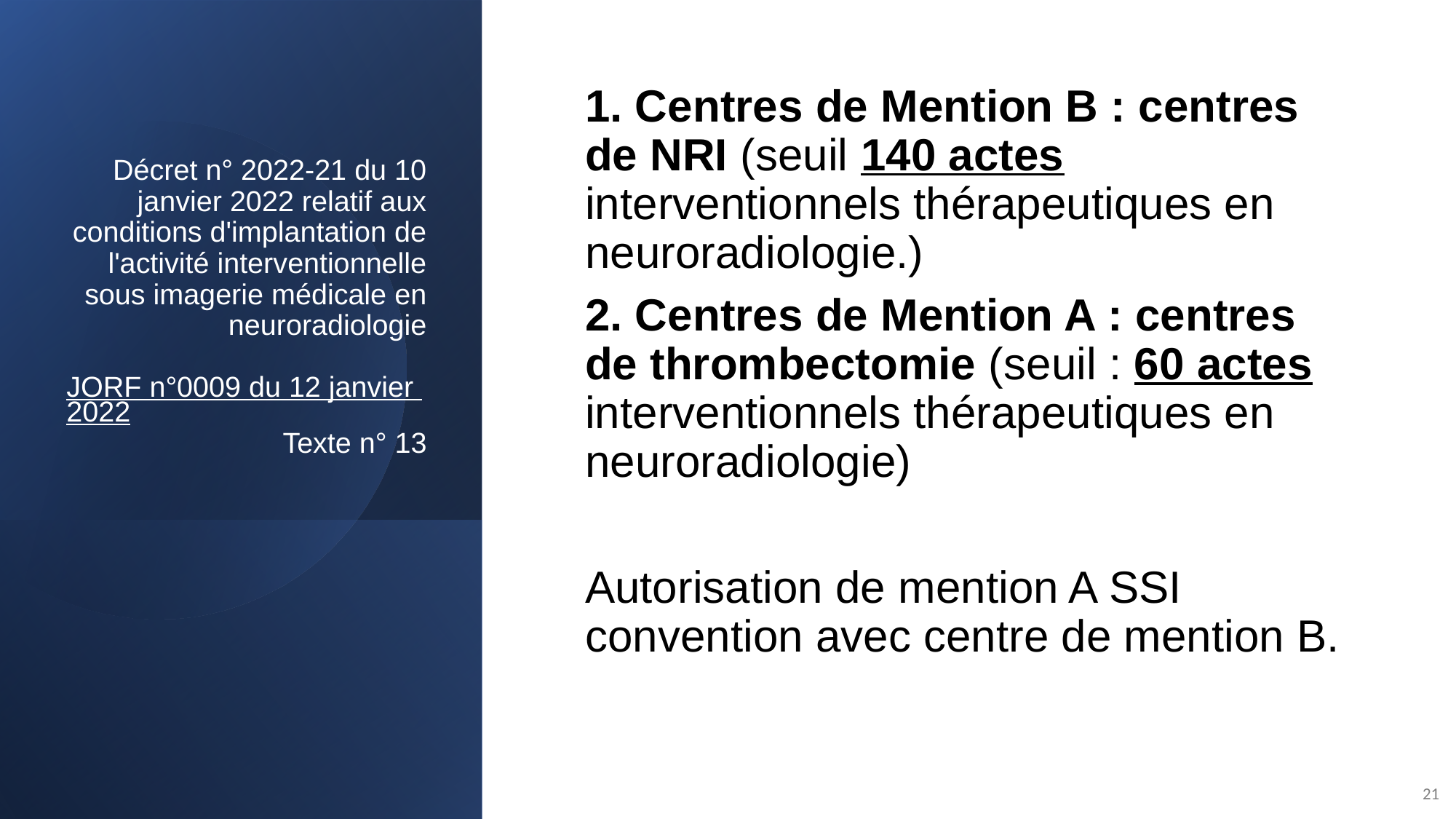

# Décret n° 2022-21 du 10 janvier 2022 relatif aux conditions d'implantation de l'activité interventionnelle sous imagerie médicale en neuroradiologie JORF n°0009 du 12 janvier 2022 Texte n° 13
1. Centres de Mention B : centres de NRI (seuil 140 actes interventionnels thérapeutiques en neuroradiologie.)
2. Centres de Mention A : centres de thrombectomie (seuil : 60 actes interventionnels thérapeutiques en neuroradiologie)

Autorisation de mention A SSI convention avec centre de mention B.

21